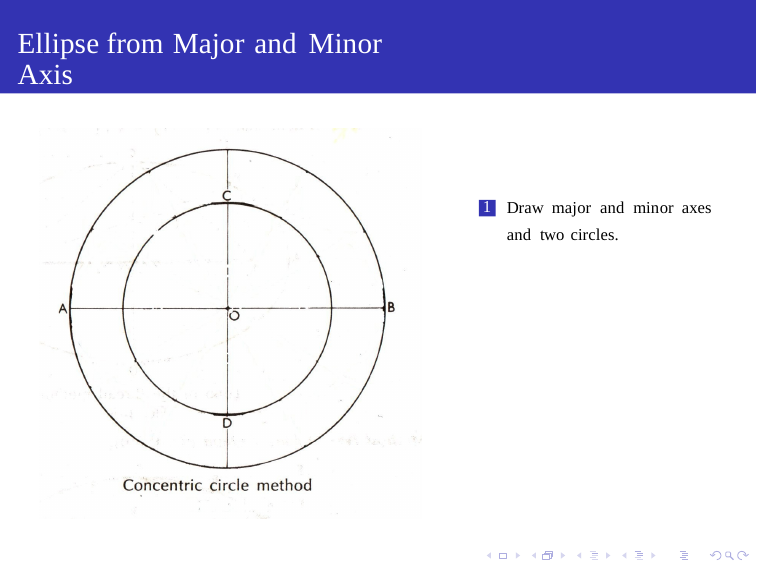

Ellipse from Major and Minor Axis

Draw major  and  minor axes
and  two circles.

1